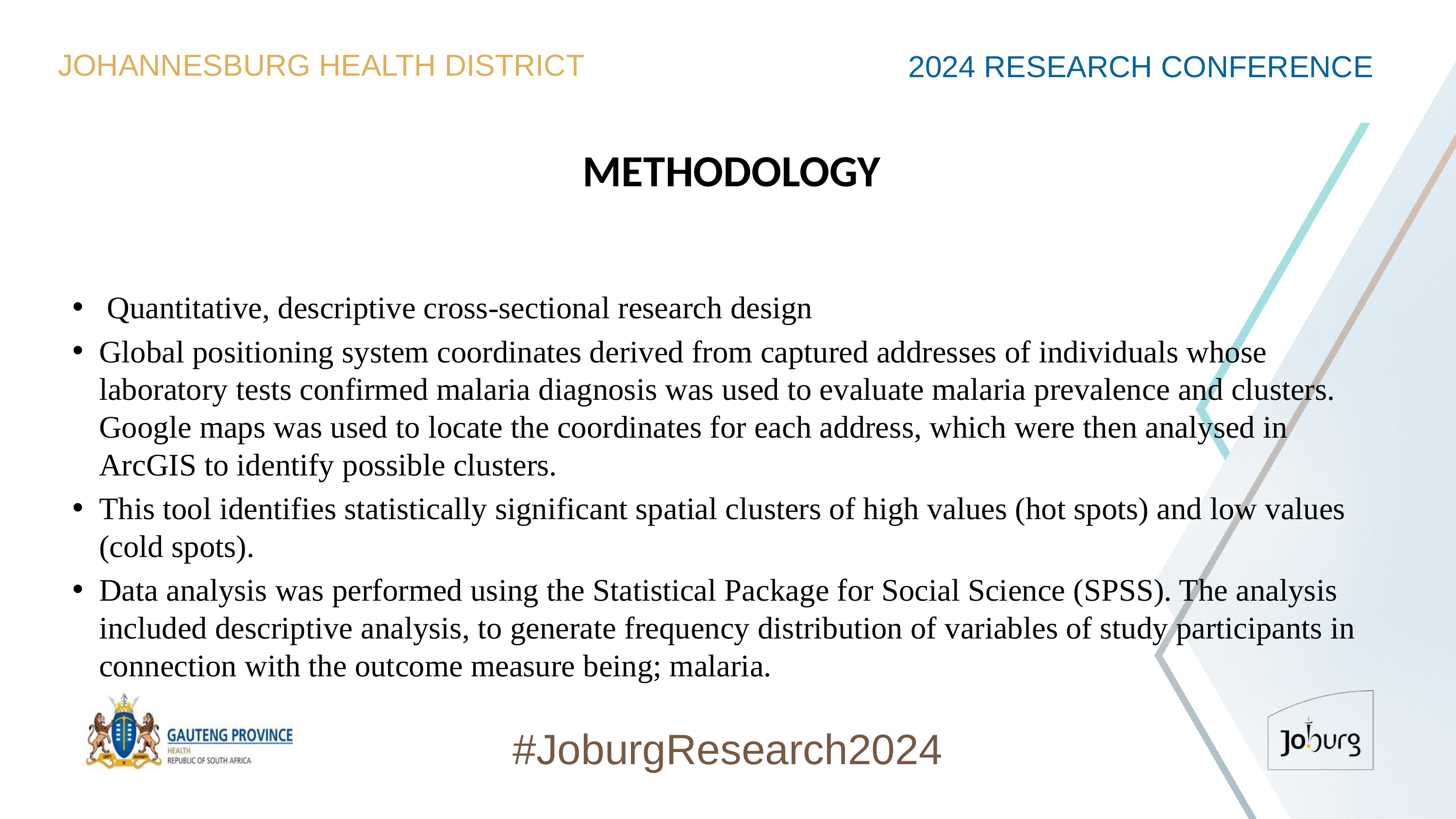

JOHANNESBURG HEALTH DISTRICT
2024 RESEARCH CONFERENCE
# METHODOLOGY

 Quantitative, descriptive cross-sectional research design
Global positioning system coordinates derived from captured addresses of individuals whose laboratory tests confirmed malaria diagnosis was used to evaluate malaria prevalence and clusters. Google maps was used to locate the coordinates for each address, which were then analysed in ArcGIS to identify possible clusters.
This tool identifies statistically significant spatial clusters of high values (hot spots) and low values (cold spots).
Data analysis was performed using the Statistical Package for Social Science (SPSS). The analysis included descriptive analysis, to generate frequency distribution of variables of study participants in connection with the outcome measure being; malaria.

#JoburgResearch2024